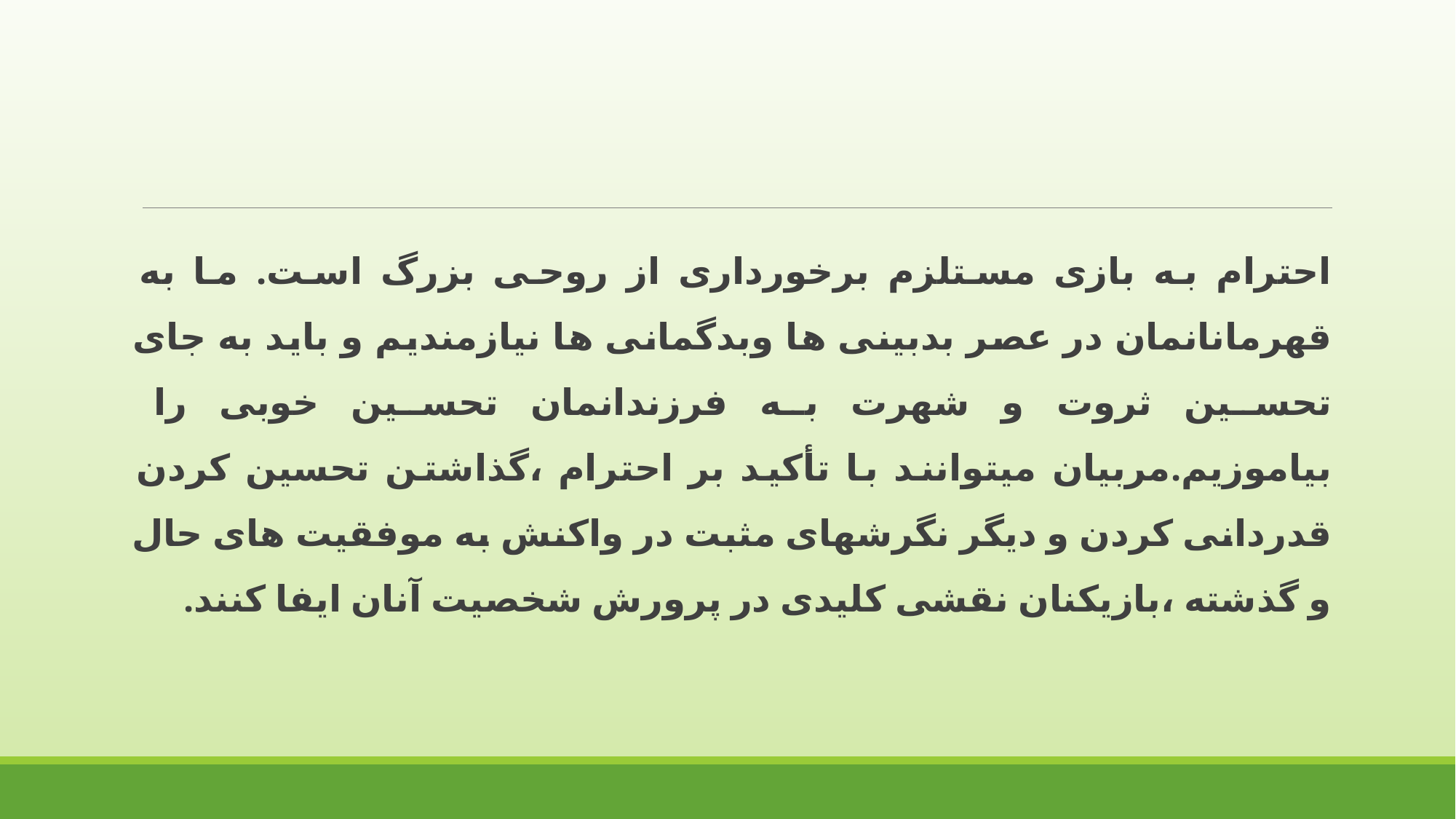

احترام به بازی مستلزم برخورداری از روحی بزرگ است. ما به قهرمانانمان در عصر بدبینی ها وبدگمانی ها نیازمندیم و باید به جای تحسین ثروت و شهرت به فرزندانمان تحسین خوبی را بیاموزیم.مربیان میتوانند با تأکید بر احترام ،گذاشتن تحسین کردن قدردانی کردن و دیگر نگرشهای مثبت در واکنش به موفقیت های حال و گذشته ،بازیکنان نقشی کلیدی در پرورش شخصیت آنان ایفا کنند.